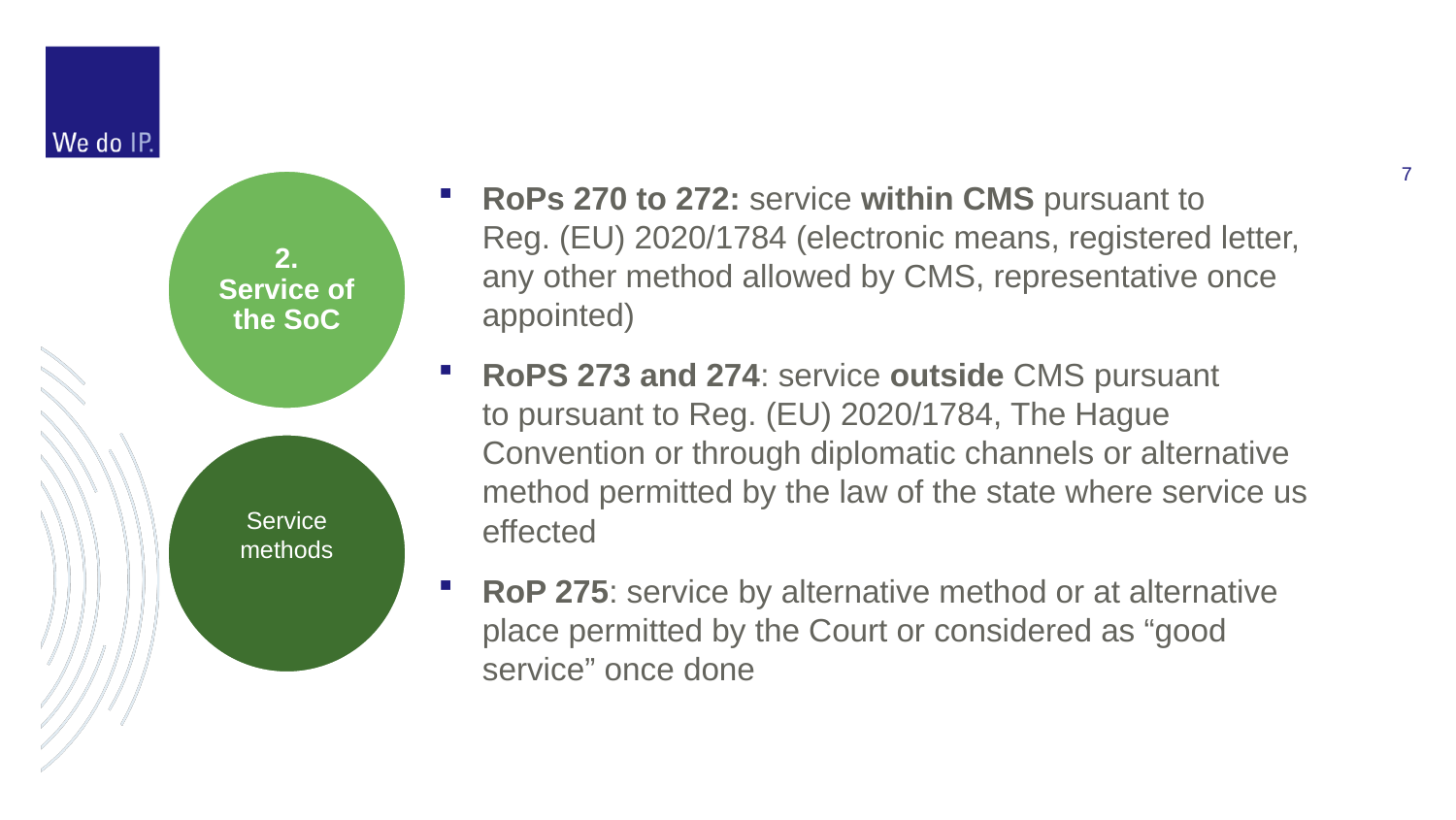

RoPs 270 to 272: service within CMS pursuant to
Reg. (EU) 2020/1784 (electronic means, registered letter, any other method allowed by CMS, representative once appointed)
RoPS 273 and 274: service outside CMS pursuant
to pursuant to Reg. (EU) 2020/1784, The Hague Convention or through diplomatic channels or alternative method permitted by the law of the state where service us effected
RoP 275: service by alternative method or at alternative place permitted by the Court or considered as “good service” once done

2.
Service of the SoC

Service methods